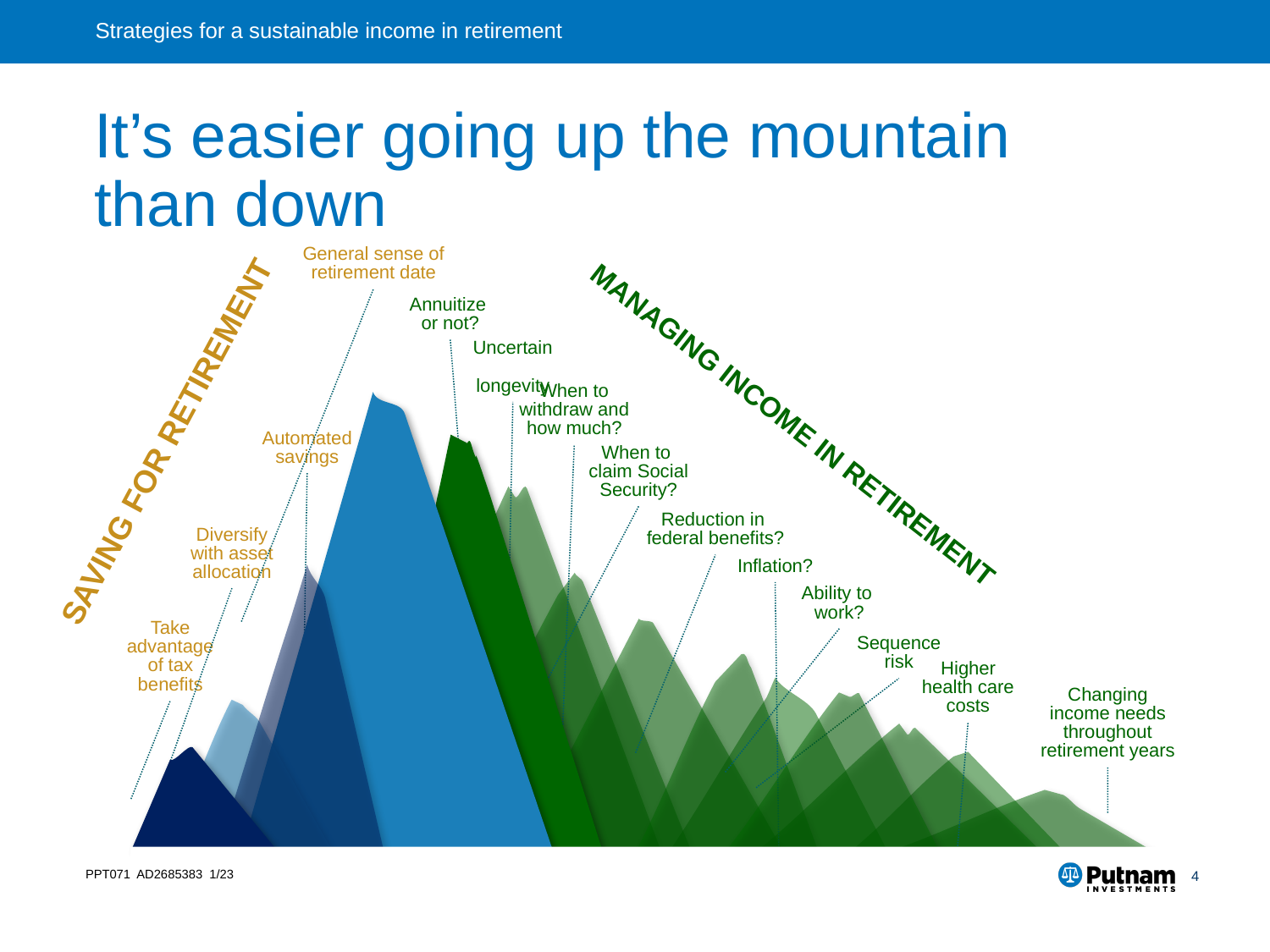

# It’s easier going up the mountain than down
General sense of
retirement date
Annuitize
or not?
Uncertain
longevity
When to withdraw and how much?

MANAGING INCOME IN RETIREMENT
SAVING FOR RETIREMENT
Automated savings

When to
claim Social Security?

Reduction in
federal benefits?
Diversify with asset allocation
Inflation?

Ability to
work?
Take advantage of tax benefits

Sequence
risk
Higher
health care costs

Changing income needs throughout retirement years